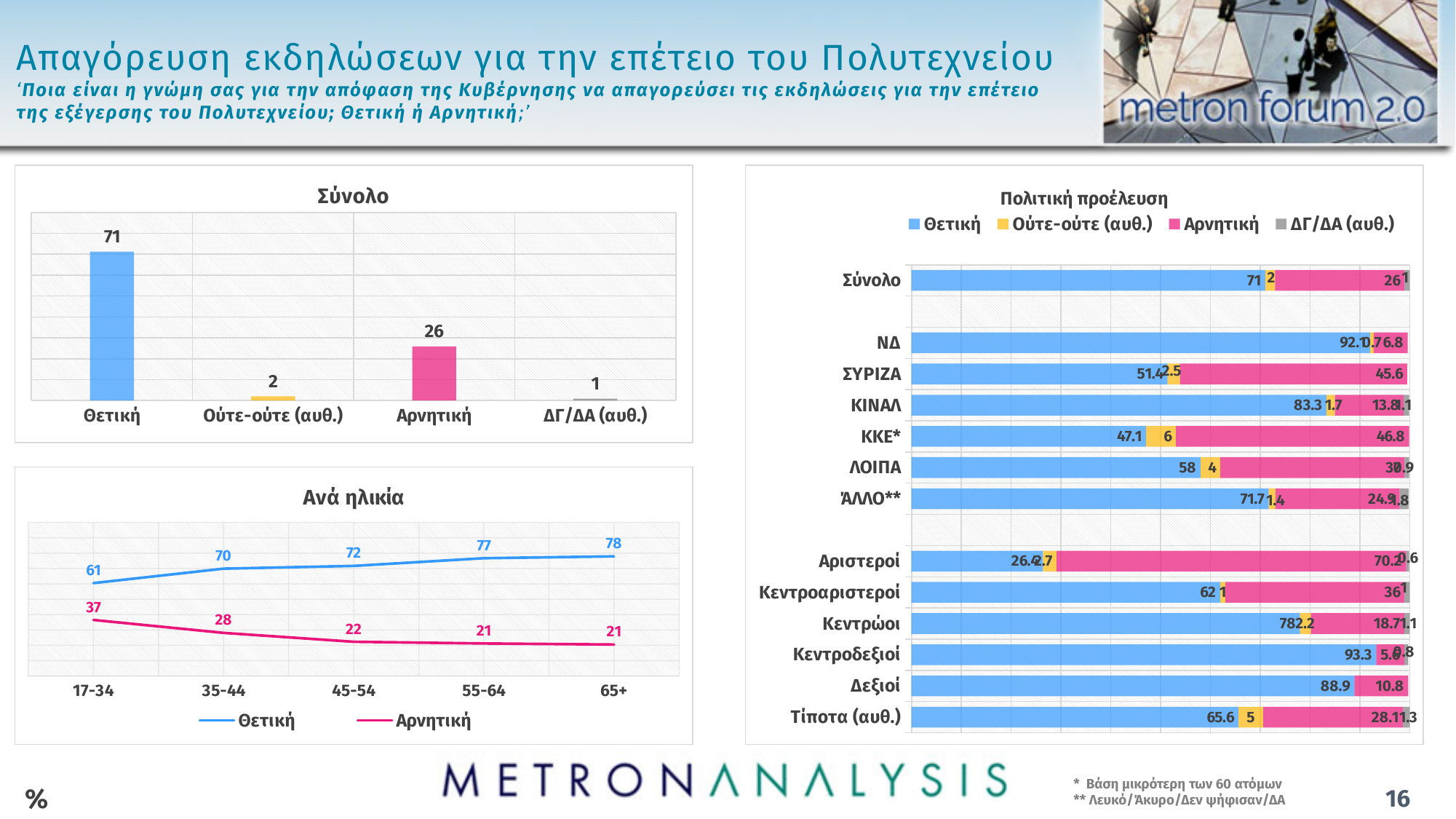

# Απαγόρευση εκδηλώσεων για την επέτειο του Πολυτεχνείου ‘Ποια είναι η γνώμη σας για την απόφαση της Κυβέρνησης να απαγορεύσει τις εκδηλώσεις για την επέτειο της εξέγερσης του Πολυτεχνείου; Θετική ή Αρνητική;’

### Chart: Σύνολο

| Category | Series 1 |
|---|---|
| Θετική | 71.3 |
| Ούτε-ούτε (αυθ.) | 2.0 |
| Αρνητική | 25.9 |
| ΔΓ/ΔΑ (αυθ.) | 0.9 |

### Chart: Πολιτική προέλευση

| Category | Θετική | Ούτε-ούτε (αυθ.) | Αρνητική | ΔΓ/ΔΑ (αυθ.) |
|---|---|---|---|---|
| Σύνολο | 71.0 | 2.0 | 26.0 | 1.0 |
|  | None | None | None | None |
| ΝΔ | 92.1 | 0.7 | 6.8 | None |
| ΣΥΡΙΖΑ | 51.4 | 2.5 | 45.6 | None |
| ΚΙΝΑΛ | 83.3 | 1.7 | 13.8 | 1.1 |
| ΚΚΕ* | 47.1 | 6.0 | 46.8 | None |
| ΛΟΙΠΑ | 58.0 | 4.0 | 37.0 | 0.9 |
| ΆΛΛΟ** | 71.7 | 1.4 | 24.9 | 1.8 |
|  | None | None | None | None |
| Αριστεροί | 26.4 | 2.7 | 70.2 | 0.6 |
| Κεντροαριστεροί | 62.0 | 1.0 | 36.0 | 1.0 |
| Κεντρώοι | 78.0 | 2.2 | 18.7 | 1.1 |
| Κεντροδεξιοί | 93.3 | None | 5.6 | 0.8 |
| Δεξιοί | 88.9 | None | 10.8 | None |
| Τίποτα (αυθ.) | 65.6 | 5.0 | 28.1 | 1.3 |

### Chart: Ανά ηλικία

| Category | Θετική | Αρνητική |
|---|---|---|
| 17-34 | 60.5 | 36.5 |
| 35-44 | 69.9 | 28.1 |
| 45-54 | 71.7 | 22.3 |
| 55-64 | 76.7 | 21.2 |
| 65+ | 77.9 | 20.5 |
*  Βάση μικρότερη των 60 ατόμων
** Λευκό/Άκυρο/Δεν ψήφισαν/ΔΑ
%
16